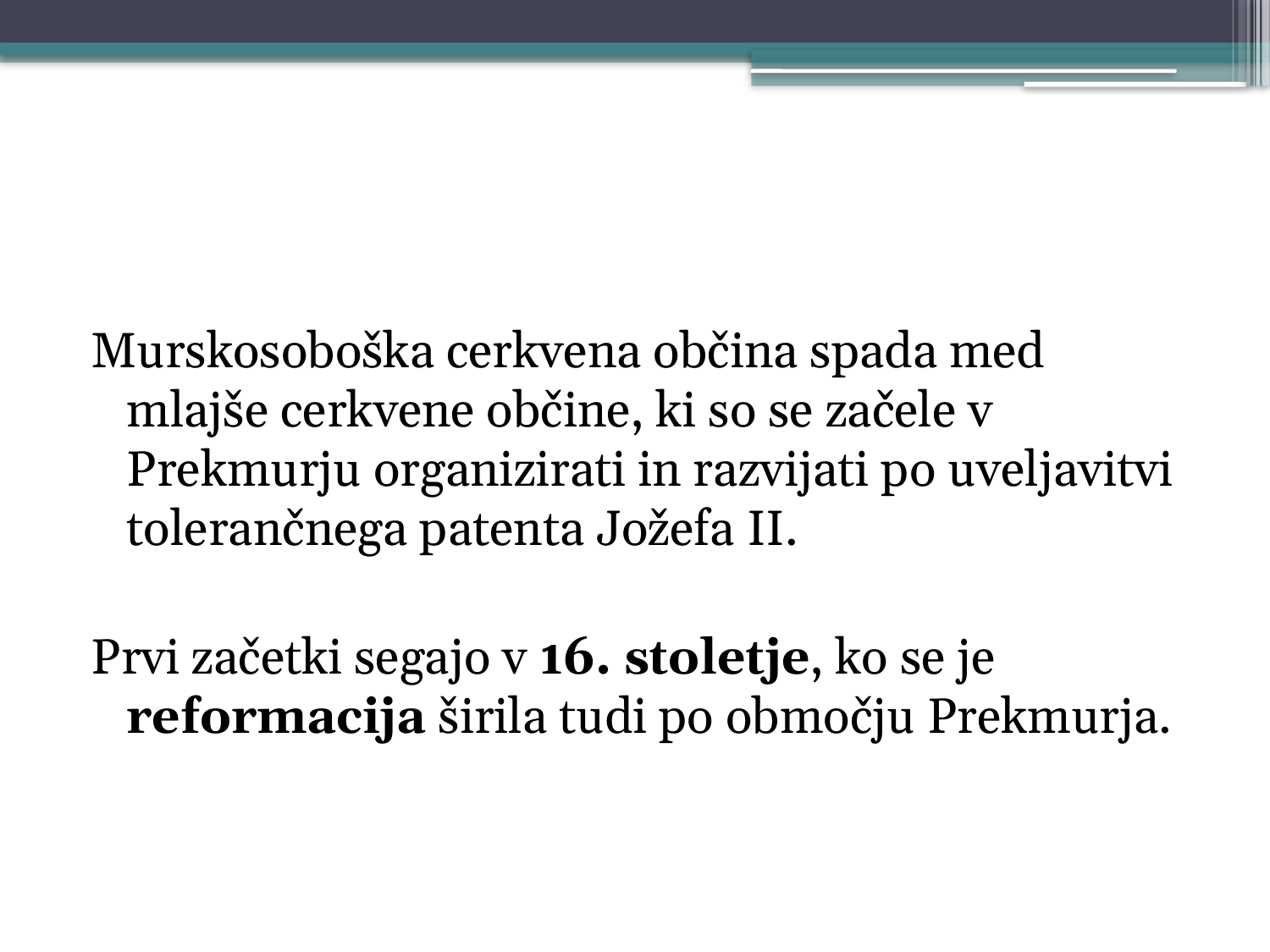

Murskosoboška cerkvena občina spada med mlajše cerkvene občine, ki so se začele v Prekmurju organizirati in razvijati po uveljavitvi tolerančnega patenta Jožefa II.

Prvi začetki segajo v 16. stoletje, ko se je reformacija širila tudi po območju Prekmurja.